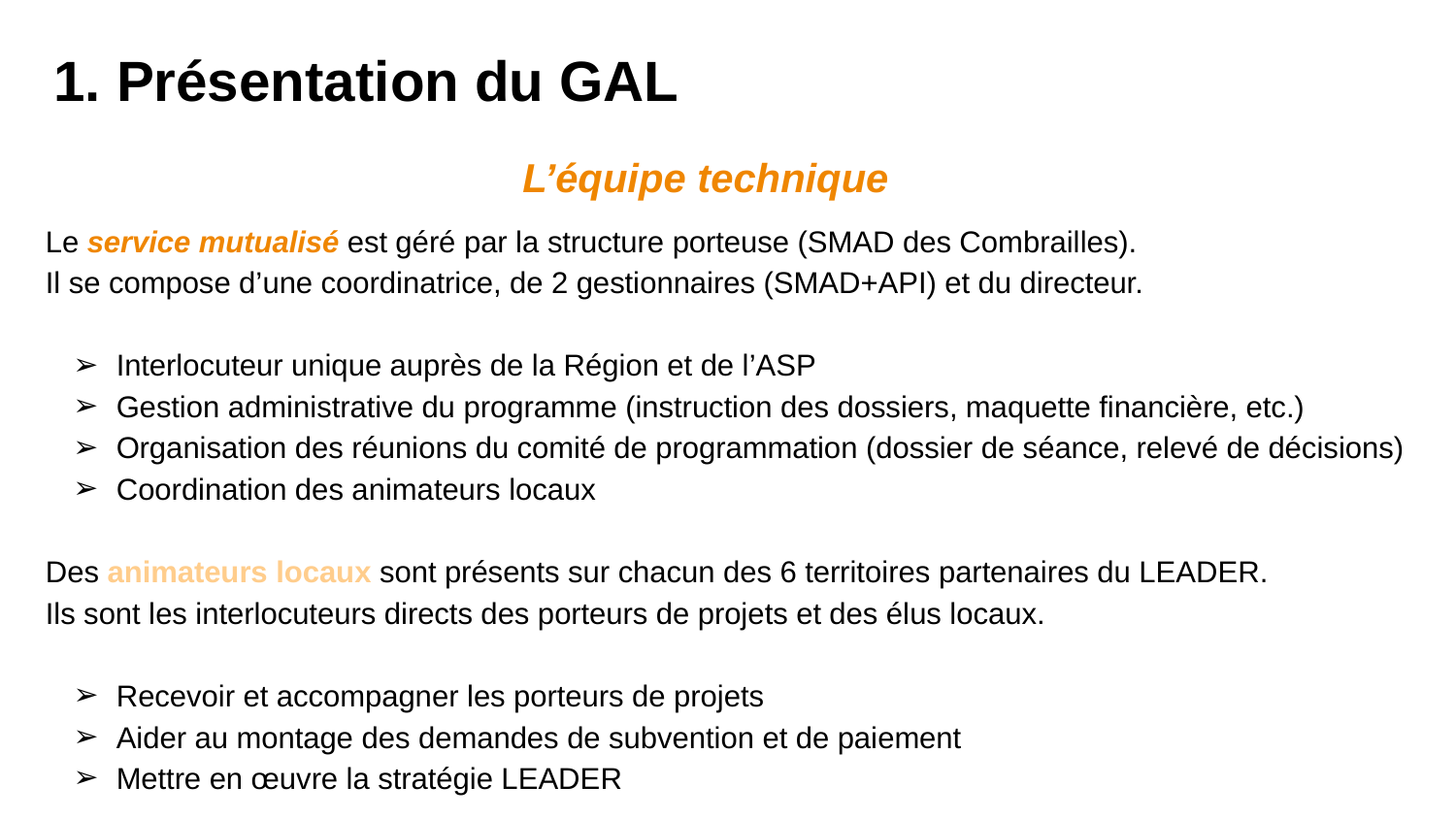

1. Présentation du GAL
L’équipe technique
# Le service mutualisé est géré par la structure porteuse (SMAD des Combrailles).
Il se compose d’une coordinatrice, de 2 gestionnaires (SMAD+API) et du directeur.

Interlocuteur unique auprès de la Région et de l’ASP
Gestion administrative du programme (instruction des dossiers, maquette financière, etc.)
Organisation des réunions du comité de programmation (dossier de séance, relevé de décisions)
Coordination des animateurs locaux

Des animateurs locaux sont présents sur chacun des 6 territoires partenaires du LEADER.
Ils sont les interlocuteurs directs des porteurs de projets et des élus locaux.

Recevoir et accompagner les porteurs de projets
Aider au montage des demandes de subvention et de paiement
Mettre en œuvre la stratégie LEADER